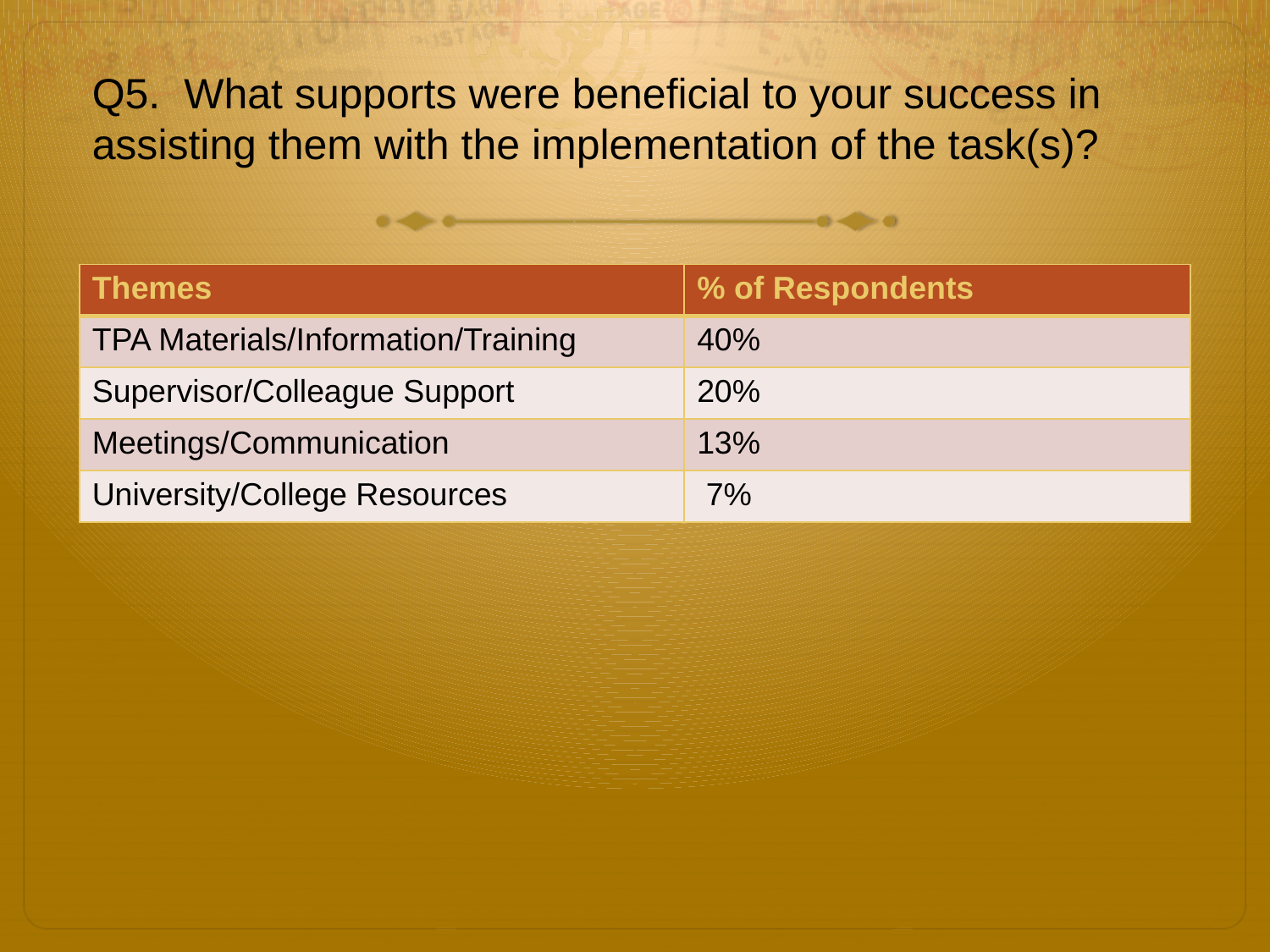

# Q5.  What supports were beneficial to your success in assisting them with the implementation of the task(s)?
| Themes | % of Respondents |
| --- | --- |
| TPA Materials/Information/Training | 40% |
| Supervisor/Colleague Support | 20% |
| Meetings/Communication | 13% |
| University/College Resources | 7% |